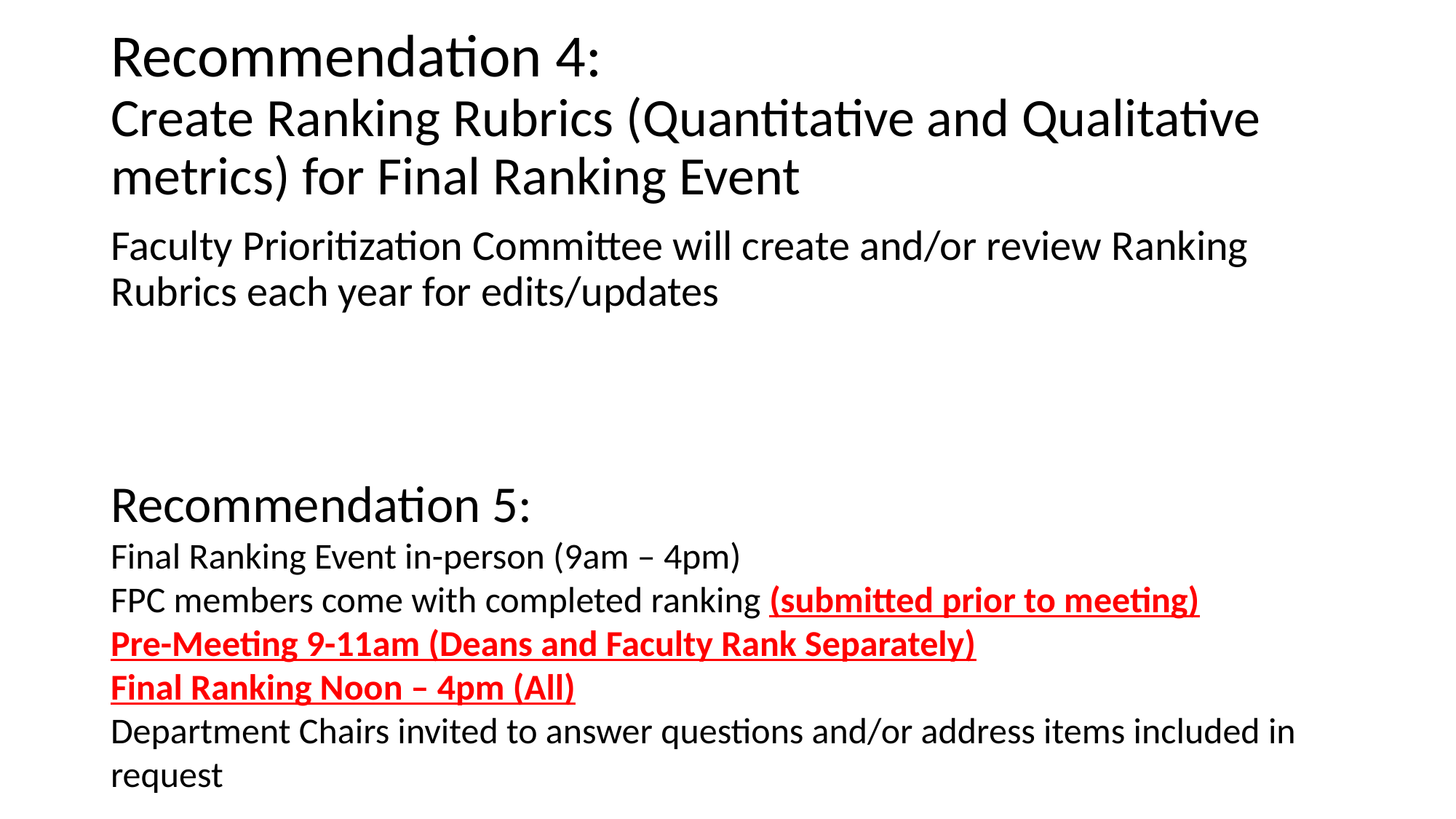

# Recommendation 4: Create Ranking Rubrics (Quantitative and Qualitative metrics) for Final Ranking Event
Faculty Prioritization Committee will create and/or review Ranking Rubrics each year for edits/updates

Recommendation 5:
Final Ranking Event in-person (9am – 4pm)
FPC members come with completed ranking (submitted prior to meeting)
Pre-Meeting 9-11am (Deans and Faculty Rank Separately)
Final Ranking Noon – 4pm (All)
Department Chairs invited to answer questions and/or address items included in request